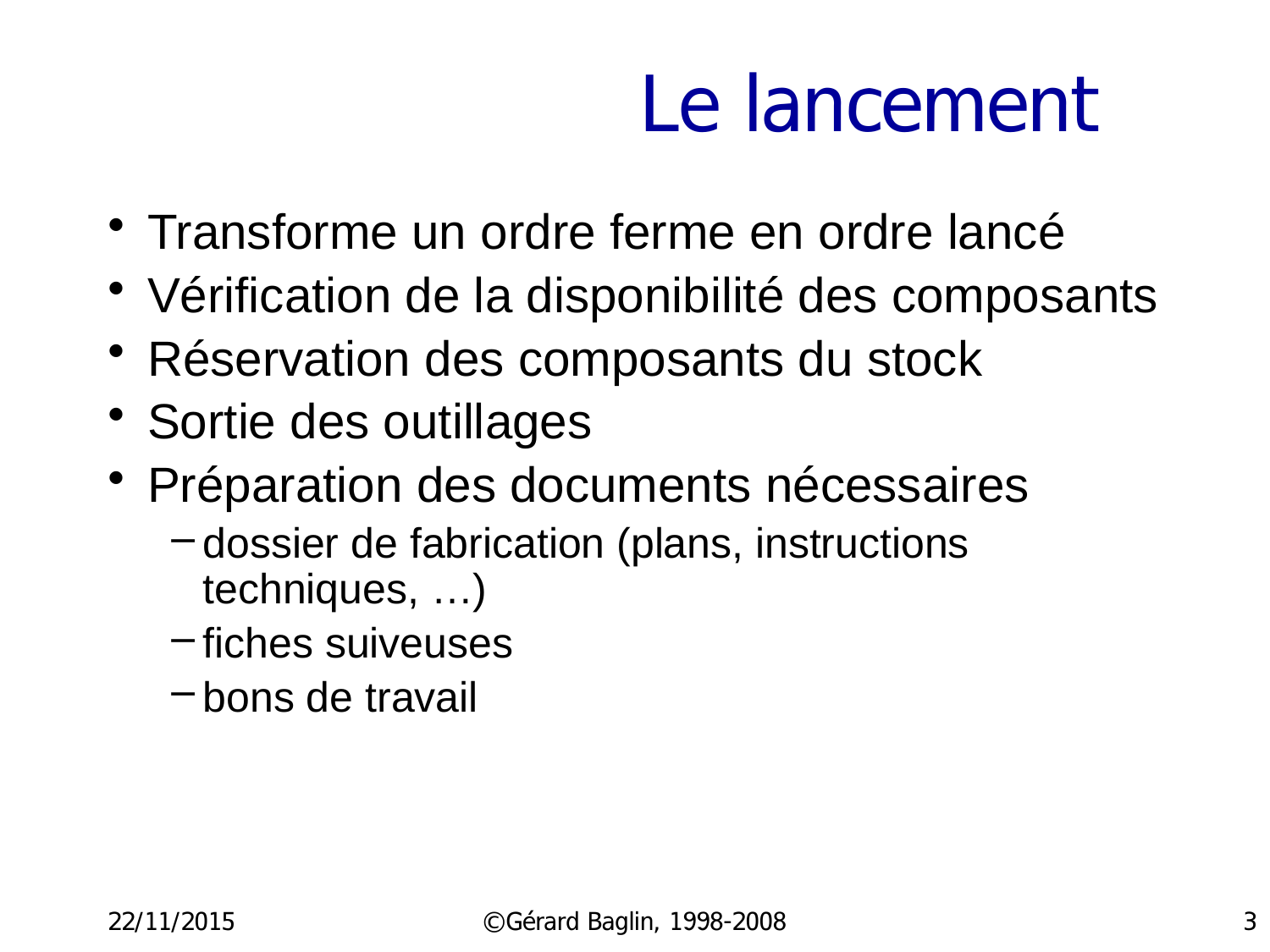

# Le lancement
Transforme un ordre ferme en ordre lancé
Vérification de la disponibilité des composants
Réservation des composants du stock
Sortie des outillages
Préparation des documents nécessaires
dossier de fabrication (plans, instructions techniques, …)
fiches suiveuses
bons de travail
22/11/2015
©Gérard Baglin, 1998-2008
3